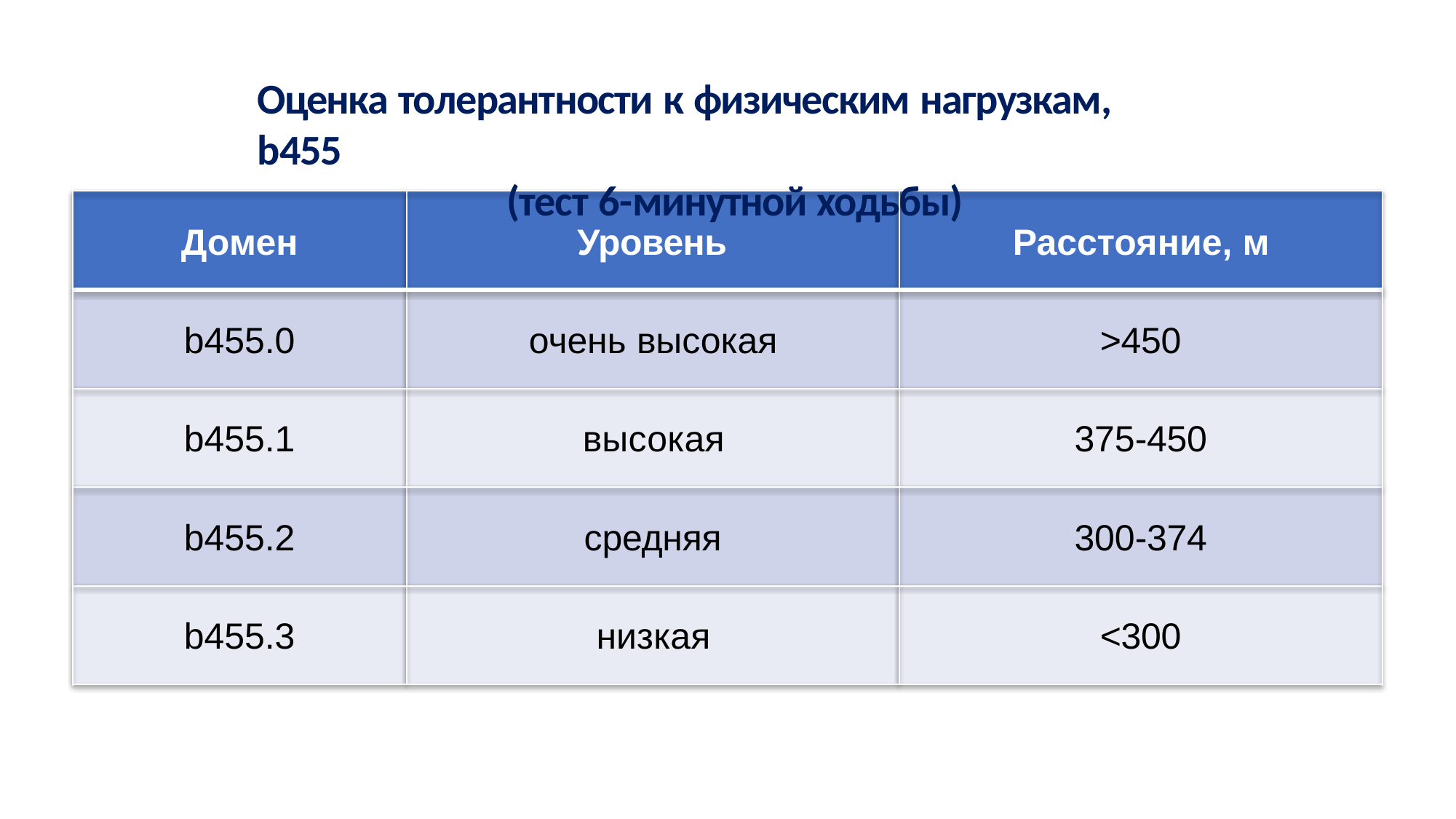

Оценка толерантности к физическим нагрузкам, b455
(тест 6-минутной ходьбы)

Домен	Уровень	Расстояние, м

b455.0	очень высокая	>450

b455.1	высокая	375-450

b455.2	средняя	300-374

b455.3	низкая	<300